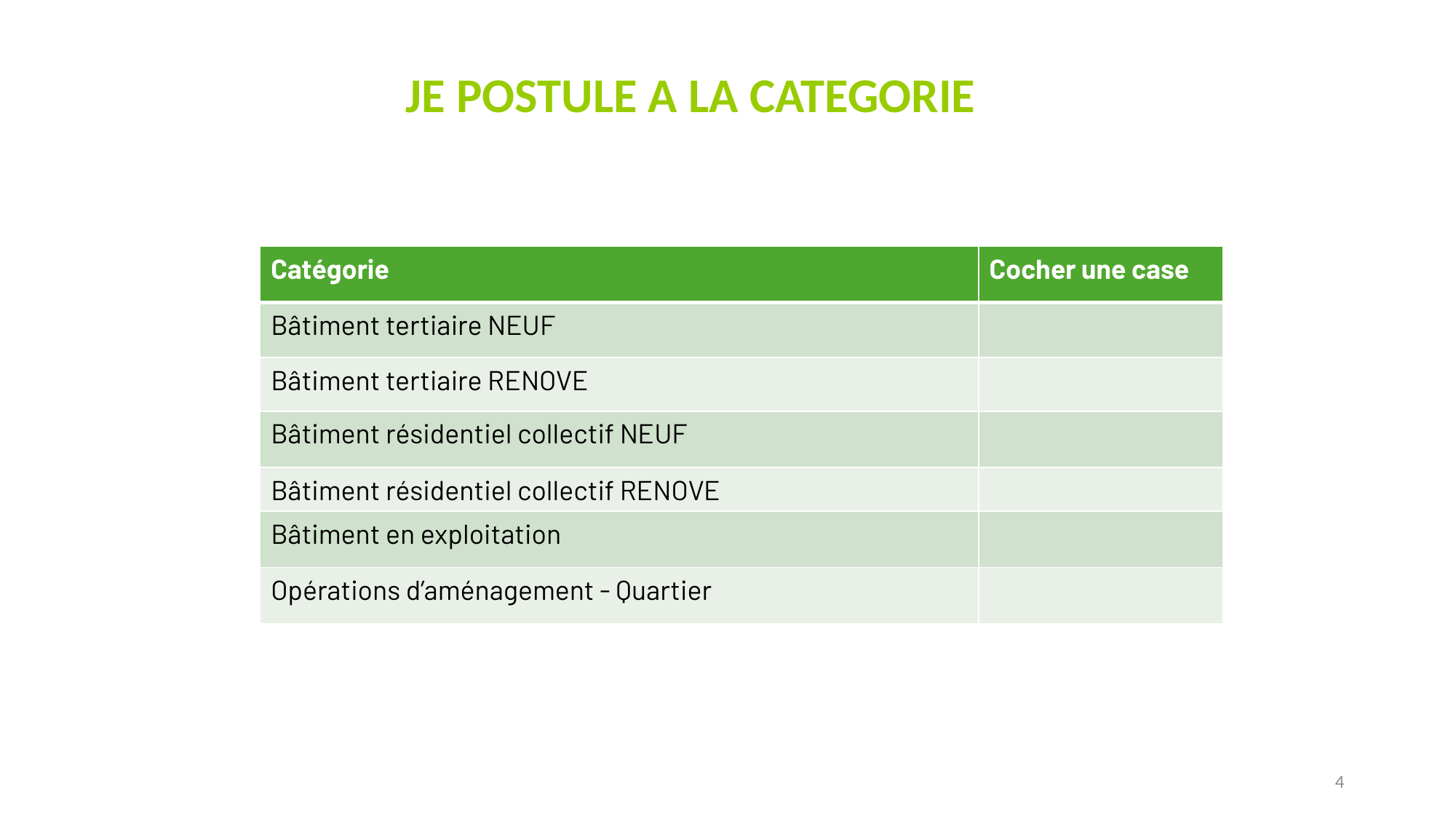

JE POSTULE A LA CATEGORIE
| Catégorie | Cocher une case |
| --- | --- |
| Bâtiment tertiaire NEUF |  |
| Bâtiment tertiaire RENOVE |  |
| Bâtiment résidentiel collectif NEUF |  |
| Bâtiment résidentiel collectif RENOVE |  |
| Bâtiment en exploitation |  |
| Opérations d’aménagement - Quartier |  |

4